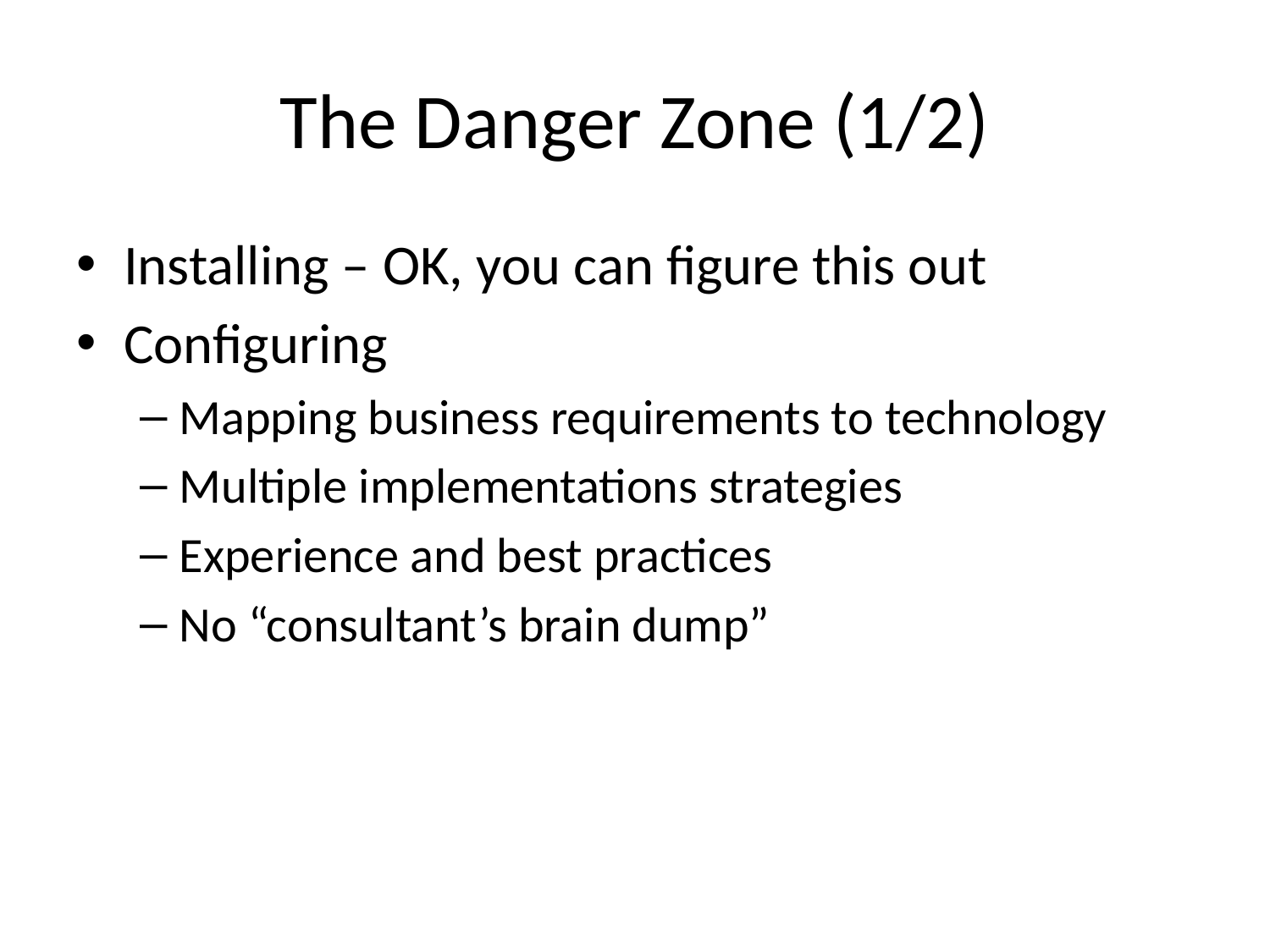

# The Danger Zone (1/2)
Installing – OK, you can figure this out
Configuring
Mapping business requirements to technology
Multiple implementations strategies
Experience and best practices
No “consultant’s brain dump”